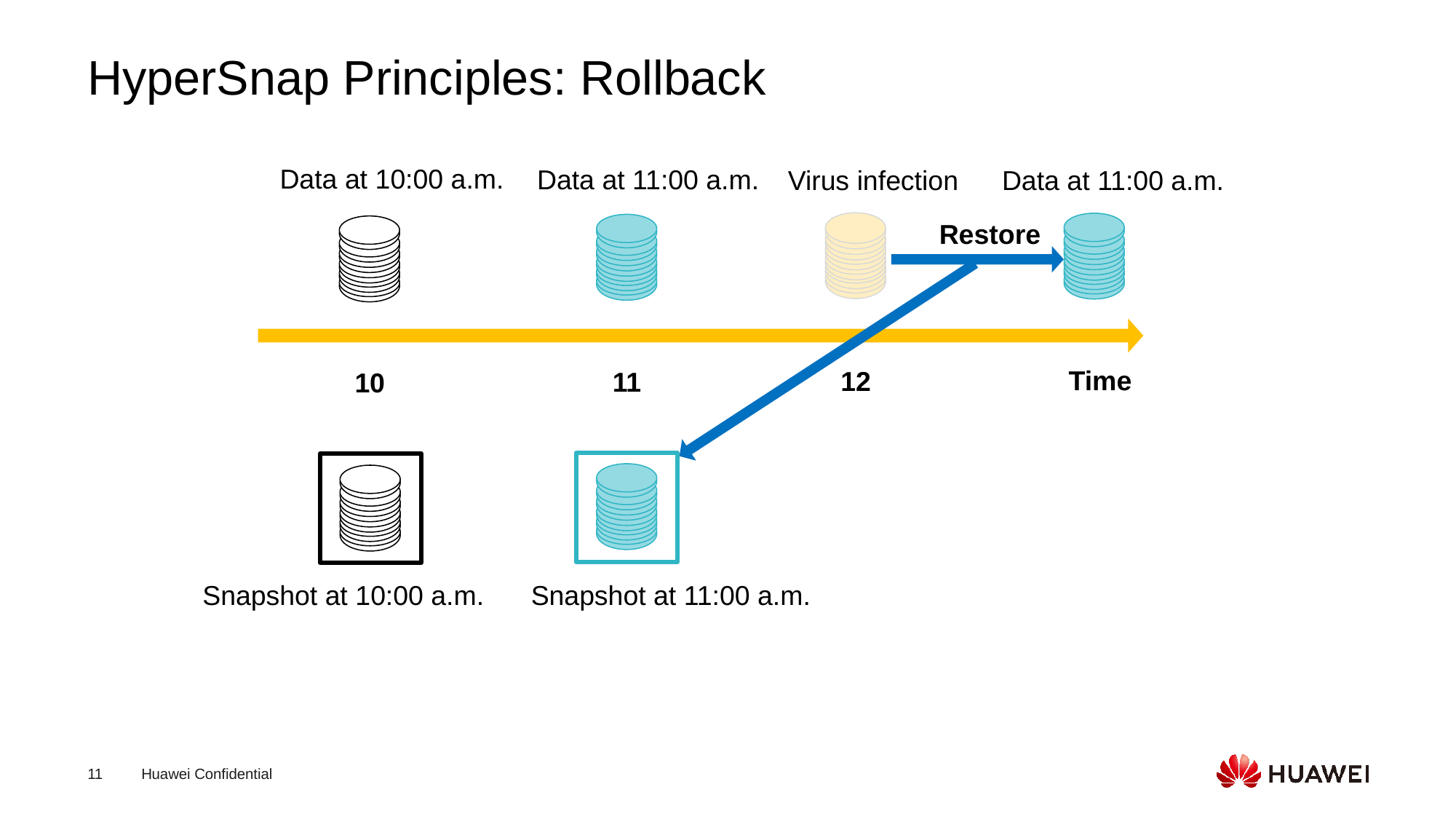

# HyperSnap Principles: Rollback
Data at 10:00 a.m.
Data at 11:00 a.m.
Virus infection
Data at 11:00 a.m.
Restore

Time
12
11
10

Snapshot at 11:00 a.m.
Snapshot at 10:00 a.m.